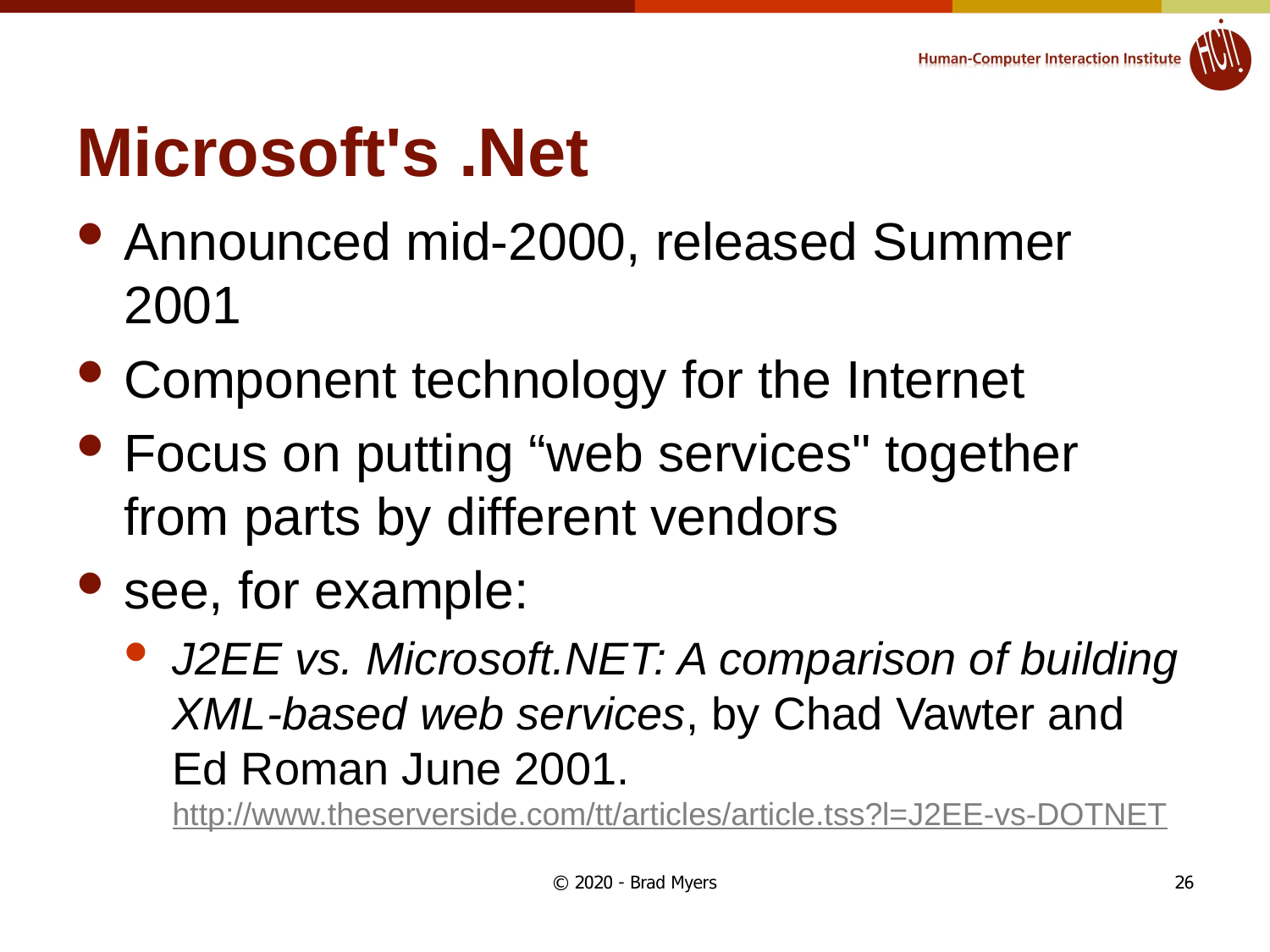

# Microsoft's .Net
Announced mid-2000, released Summer 2001
Component technology for the Internet
Focus on putting “web services" together from parts by different vendors
see, for example:
J2EE vs. Microsoft.NET: A comparison of building XML-based web services, by Chad Vawter and Ed Roman June 2001.
http://www.theserverside.com/tt/articles/article.tss?l=J2EE-vs-DOTNET
© 2020 - Brad Myers
26